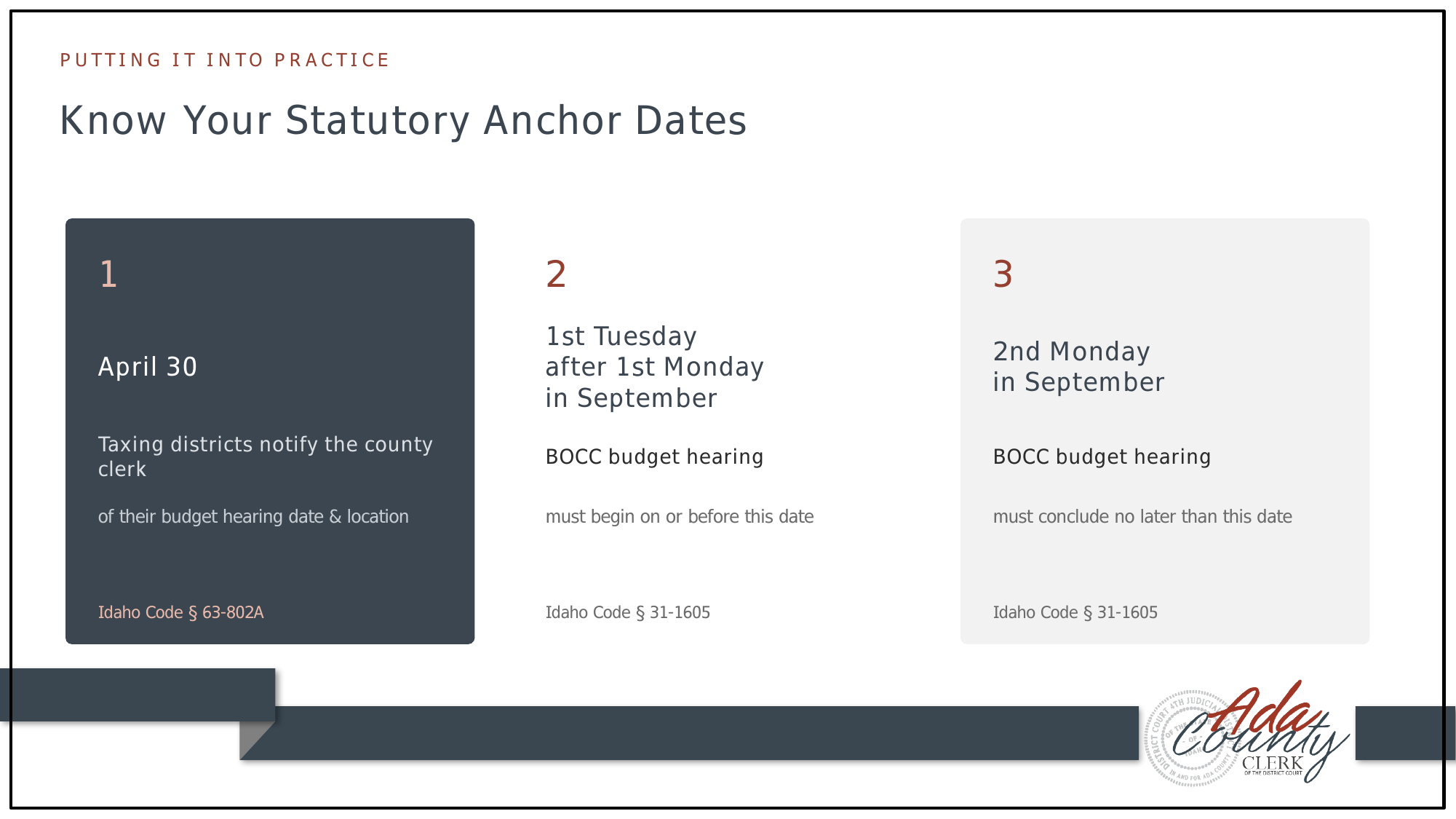

PUTTING IT INTO PRACTICE
Know Your Statutory Anchor Dates

1
2
3
April 30
1st Tuesday
after 1st Monday
in September
2nd Monday
in September
Taxing districts notify the county clerk
BOCC budget hearing
BOCC budget hearing
of their budget hearing date & location
must begin on or before this date
must conclude no later than this date
Idaho Code § 63-802A
Idaho Code § 31-1605
Idaho Code § 31-1605